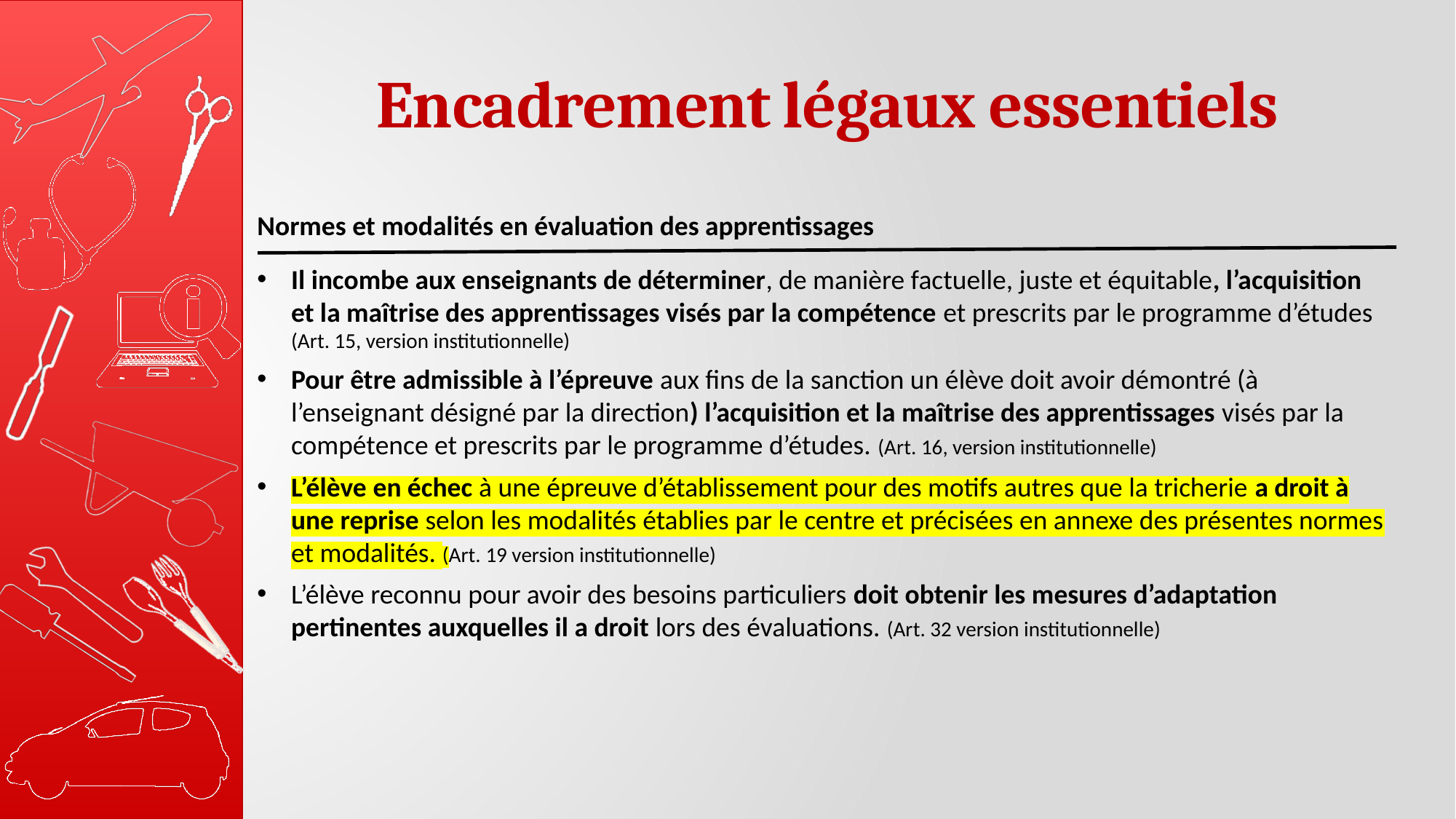

# Encadrement légaux essentiels
Normes et modalités en évaluation des apprentissages
Il incombe aux enseignants de déterminer, de manière factuelle, juste et équitable, l’acquisition et la maîtrise des apprentissages visés par la compétence et prescrits par le programme d’études (Art. 15, version institutionnelle)
Pour être admissible à l’épreuve aux fins de la sanction un élève doit avoir démontré (à l’enseignant désigné par la direction) l’acquisition et la maîtrise des apprentissages visés par la compétence et prescrits par le programme d’études. (Art. 16, version institutionnelle)
L’élève en échec à une épreuve d’établissement pour des motifs autres que la tricherie a droit à une reprise selon les modalités établies par le centre et précisées en annexe des présentes normes et modalités. (Art. 19 version institutionnelle)
L’élève reconnu pour avoir des besoins particuliers doit obtenir les mesures d’adaptation pertinentes auxquelles il a droit lors des évaluations. (Art. 32 version institutionnelle)